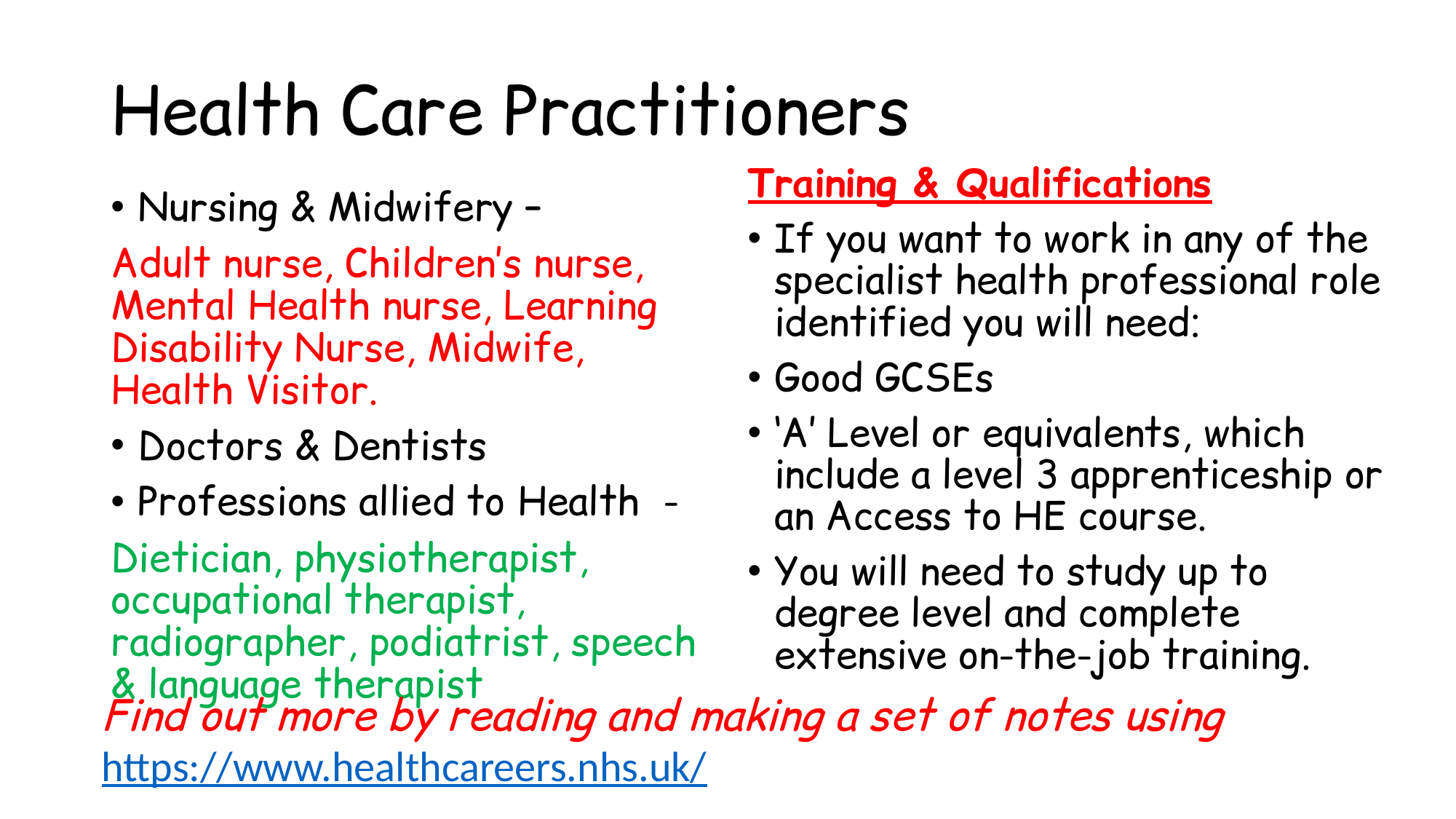

# Health Care Practitioners
Training & Qualifications
If you want to work in any of the specialist health professional role identified you will need:
Good GCSEs
‘A’ Level or equivalents, which include a level 3 apprenticeship or an Access to HE course.
You will need to study up to degree level and complete extensive on-the-job training.

Nursing & Midwifery –
Adult nurse, Children’s nurse, Mental Health nurse, Learning Disability Nurse, Midwife, Health Visitor.
Doctors & Dentists
Professions allied to Health  -
Dietician, physiotherapist, occupational therapist, radiographer, podiatrist, speech & language therapist
Find out more by reading and making a set of notes using
https://www.healthcareers.nhs.uk/